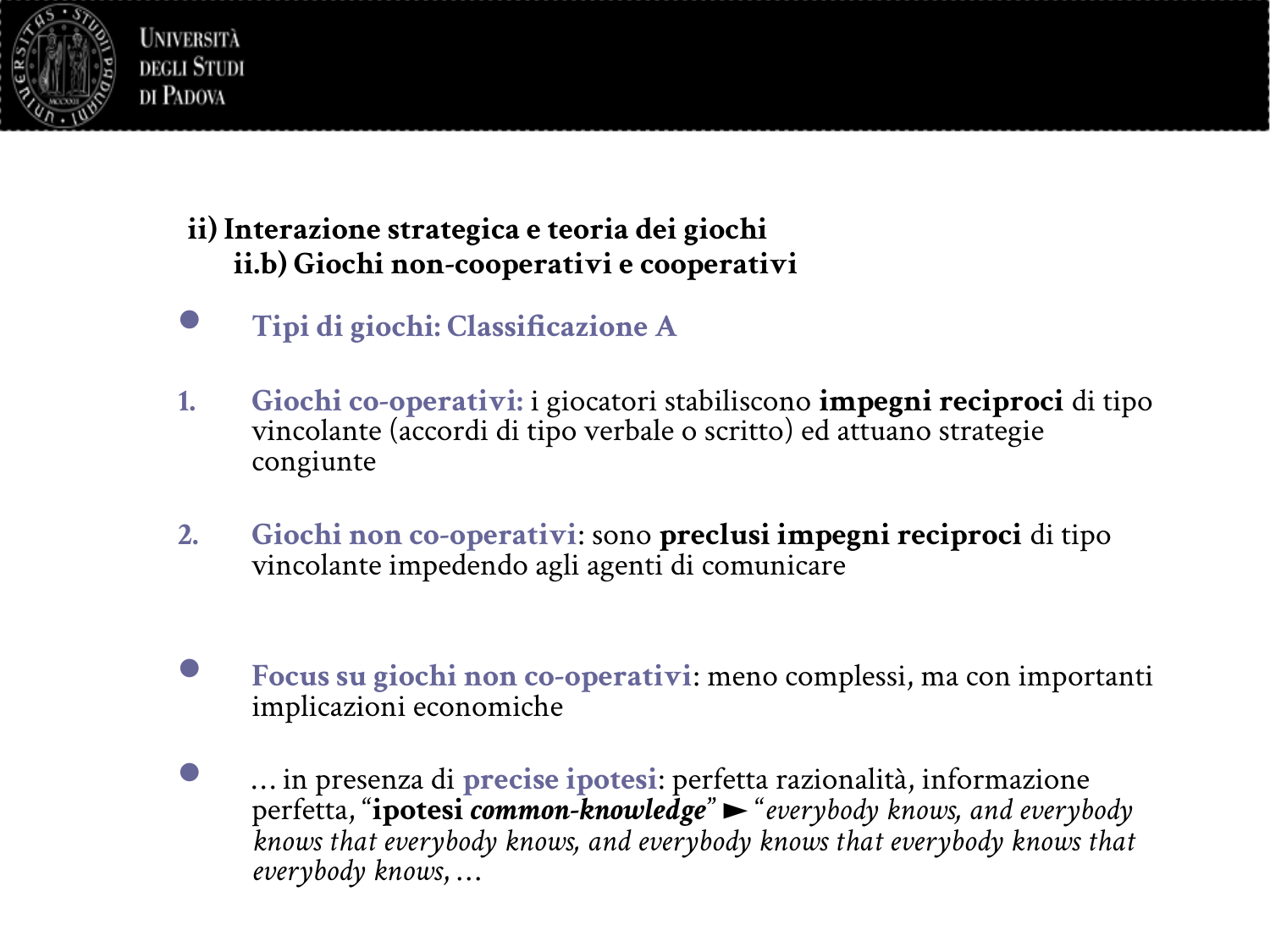

# ii) Interazione strategica e teoria dei giochi ii.b) Giochi non-cooperativi e cooperativi
Tipi di giochi: Classificazione A

Giochi co-operativi: i giocatori stabiliscono impegni reciproci di tipo vincolante (accordi di tipo verbale o scritto) ed attuano strategie congiunte

Giochi non co-operativi: sono preclusi impegni reciproci di tipo vincolante impedendo agli agenti di comunicare

Focus su giochi non co-operativi: meno complessi, ma con importanti implicazioni economiche

… in presenza di precise ipotesi: perfetta razionalità, informazione perfetta, “ipotesi common-knowledge” ► “everybody knows, and everybody knows that everybody knows, and everybody knows that everybody knows that everybody knows, …

57